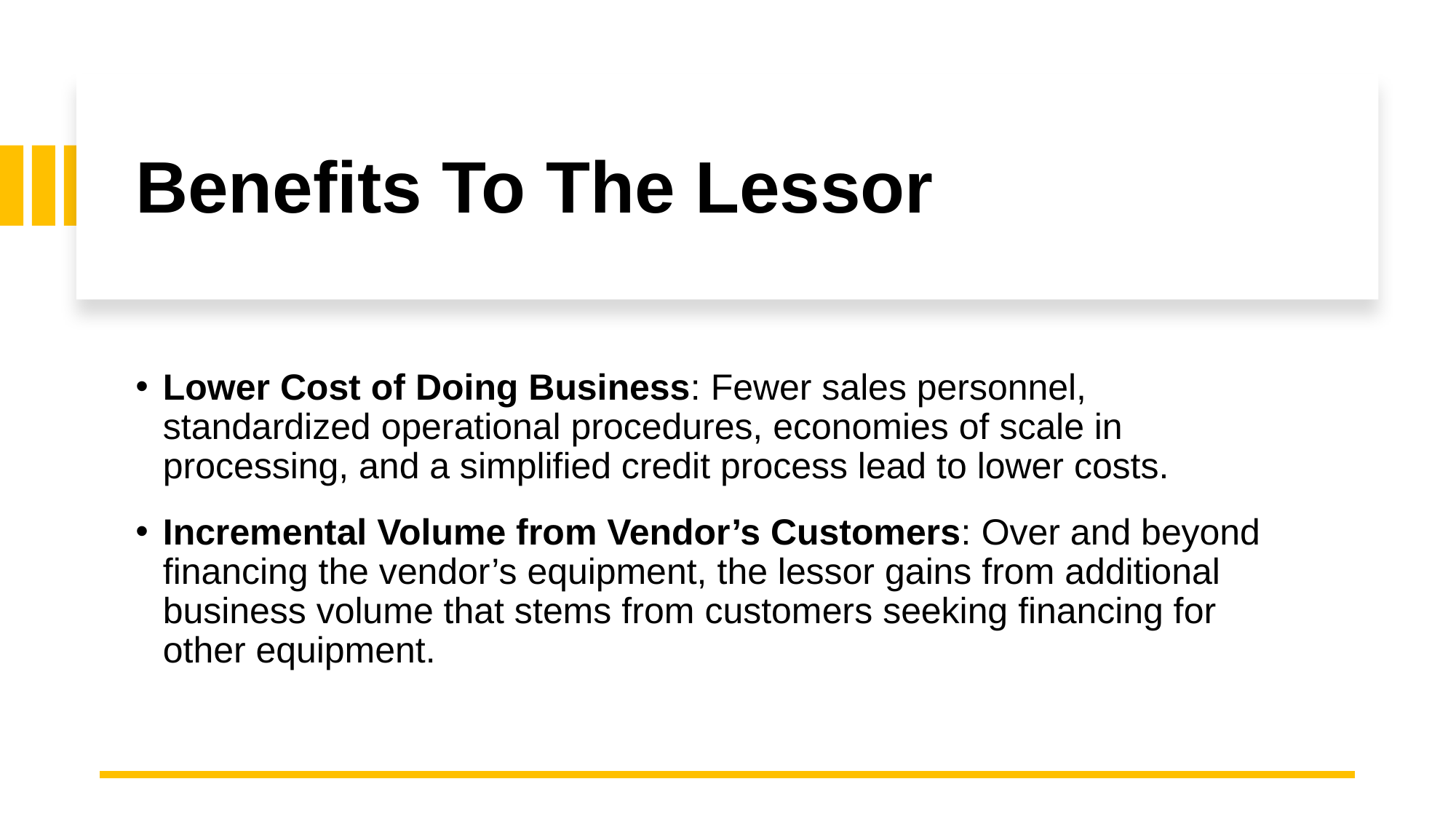

# Benefits To The Lessor

Lower Cost of Doing Business: Fewer sales personnel, standardized operational procedures, economies of scale in processing, and a simplified credit process lead to lower costs.
Incremental Volume from Vendor’s Customers: Over and beyond financing the vendor’s equipment, the lessor gains from additional business volume that stems from customers seeking financing for other equipment.